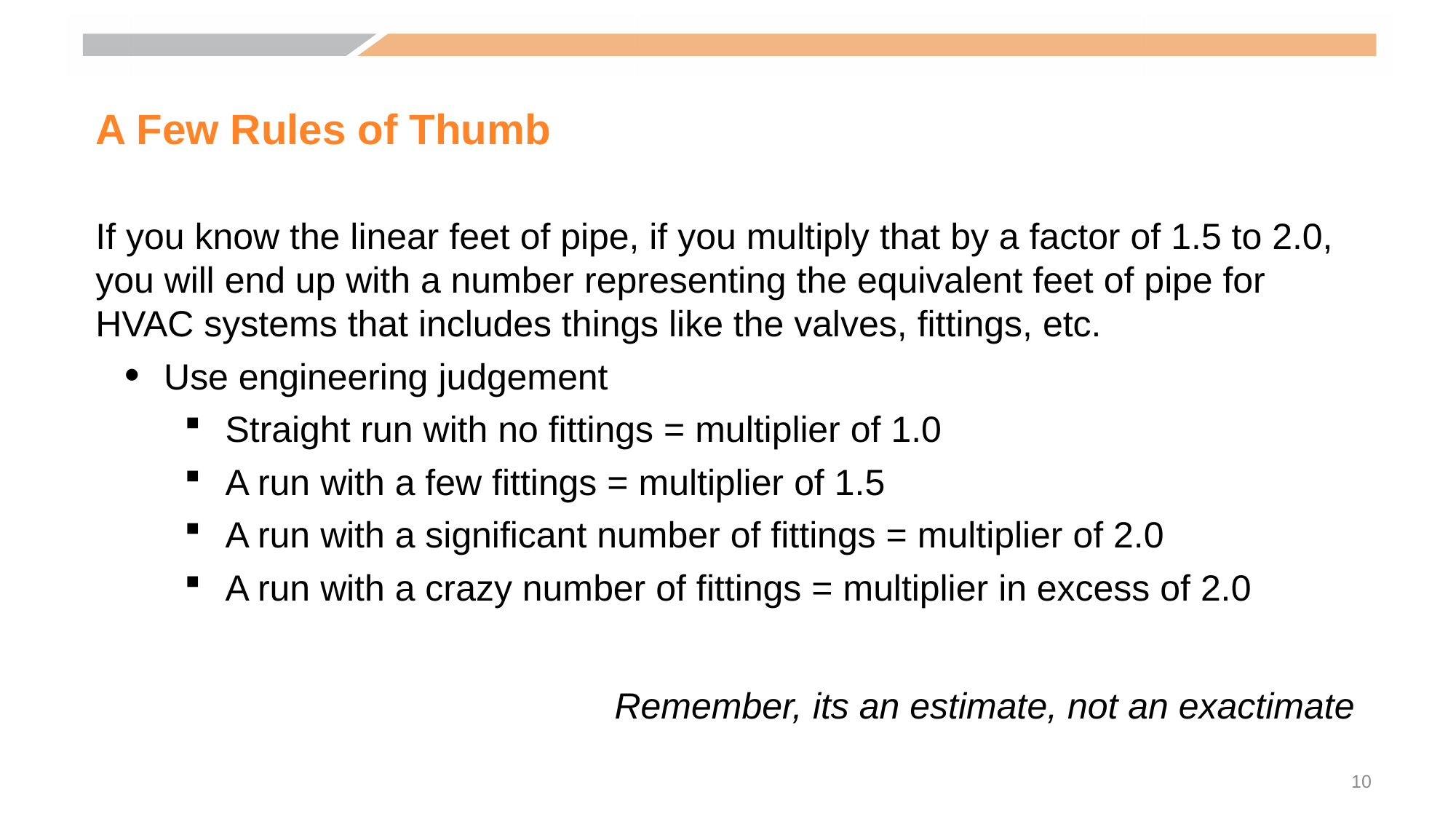

# A Few Rules of Thumb
If you know the linear feet of pipe, if you multiply that by a factor of 1.5 to 2.0, you will end up with a number representing the equivalent feet of pipe for HVAC systems that includes things like the valves, fittings, etc.
Use engineering judgement
Straight run with no fittings = multiplier of 1.0
A run with a few fittings = multiplier of 1.5
A run with a significant number of fittings = multiplier of 2.0
A run with a crazy number of fittings = multiplier in excess of 2.0

Remember, its an estimate, not an exactimate
10